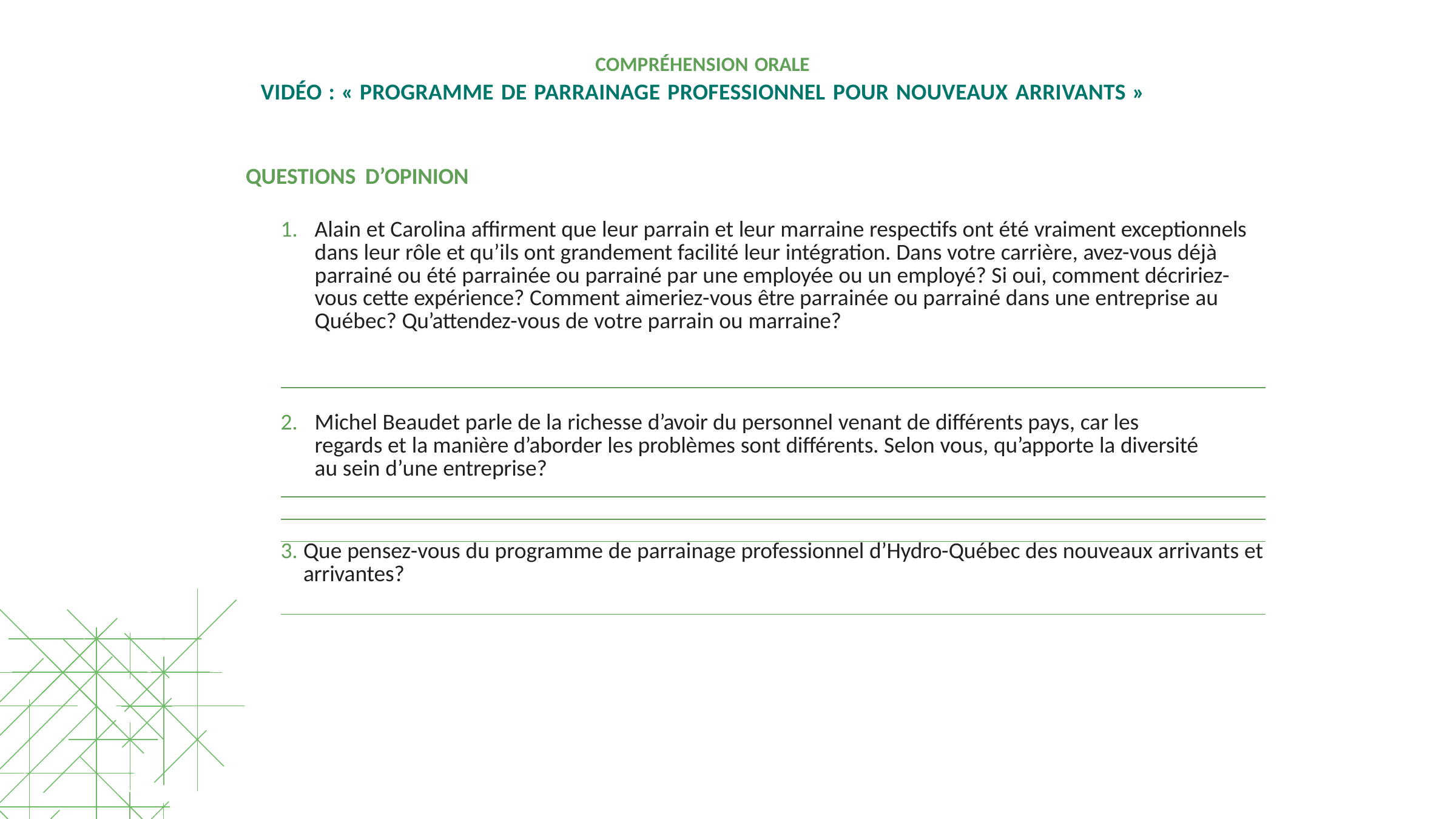

COMPRÉHENSION ORALE
VIDÉO : « PROGRAMME DE PARRAINAGE PROFESSIONNEL POUR NOUVEAUX ARRIVANTS »

QUESTIONS D’OPINION
| Alain et Carolina affirment que leur parrain et leur marraine respectifs ont été vraiment exceptionnels dans leur rôle et qu’ils ont grandement facilité leur intégration. Dans votre carrière, avez-vous déjà parrainé ou été parrainée ou parrainé par une employée ou un employé? Si oui, comment décririez-vous cette expérience? Comment aimeriez-vous être parrainée ou parrainé dans une entreprise au Québec? Qu’attendez-vous de votre parrain ou marraine? |
| --- |
|  |
| Michel Beaudet parle de la richesse d’avoir du personnel venant de différents pays, car les regards et la manière d’aborder les problèmes sont différents. Selon vous, qu’apporte la diversité au sein d’une entreprise? |
|  |
|  |
| Que pensez-vous du programme de parrainage professionnel d’Hydro-Québec des nouveaux arrivants et arrivantes? |